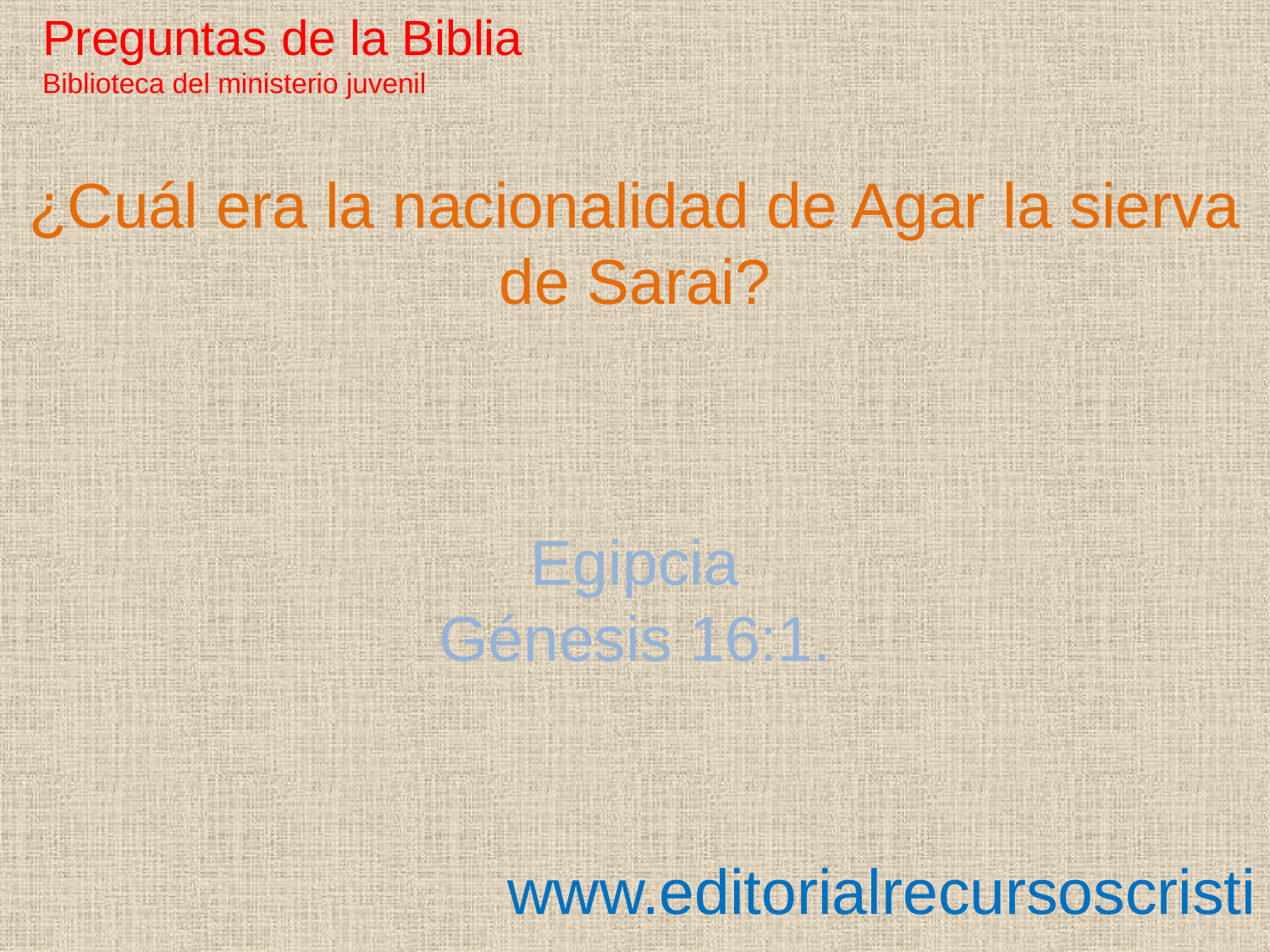

Preguntas de la Biblia                                          Biblioteca del ministerio juvenil
¿Cuál era la nacionalidad de Agar la sierva de Sarai?
Egipcia
Génesis 16:1.
www.editorialrecursoscristianos.com